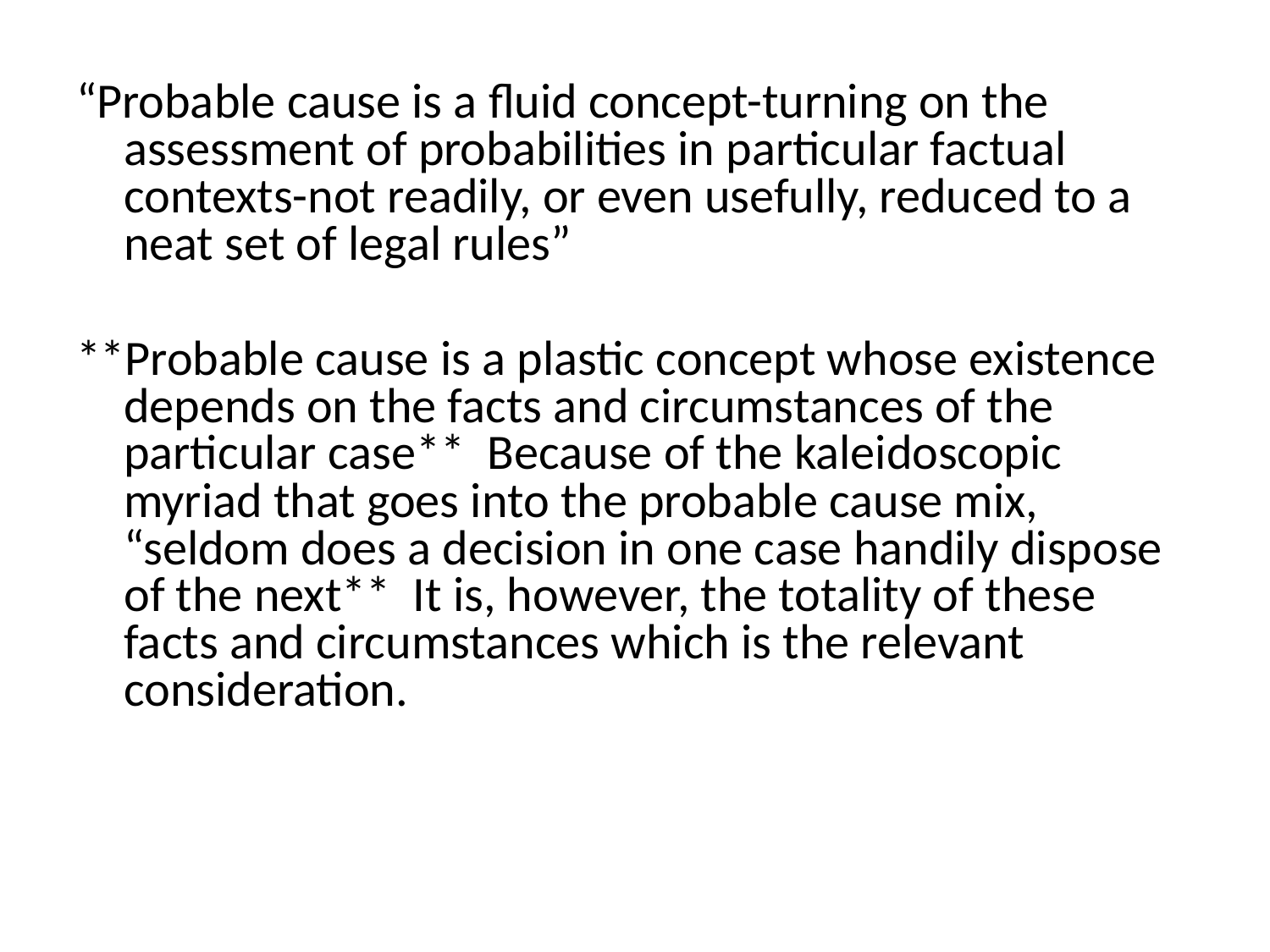

“Probable cause is a fluid concept-turning on the assessment of probabilities in particular factual contexts-not readily, or even usefully, reduced to a neat set of legal rules”

**Probable cause is a plastic concept whose existence depends on the facts and circumstances of the particular case**  Because of the kaleidoscopic myriad that goes into the probable cause mix, “seldom does a decision in one case handily dispose of the next**  It is, however, the totality of these facts and circumstances which is the relevant consideration.